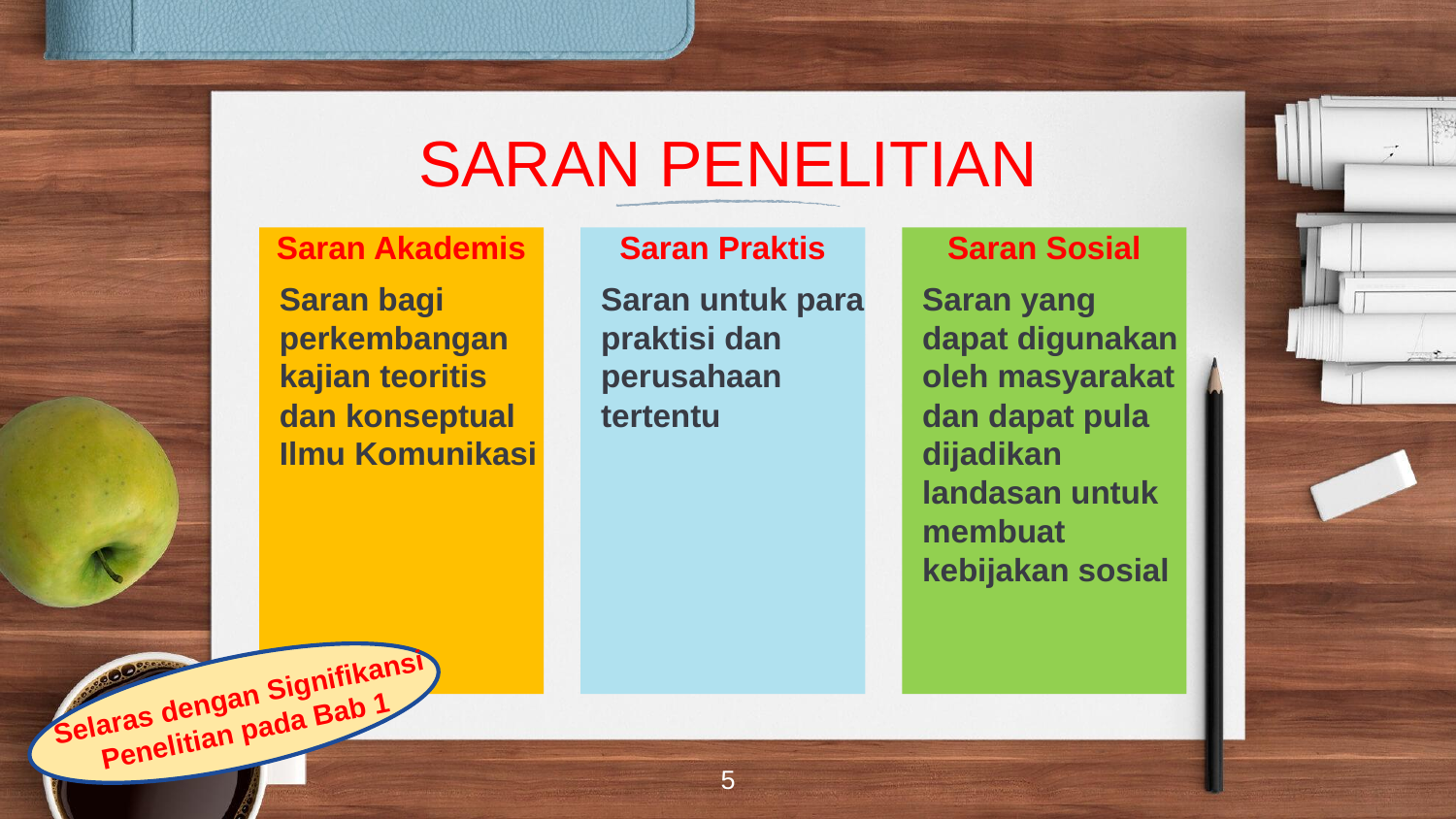

# SARAN PENELITIAN
Saran Akademis
Saran bagi perkembangan kajian teoritis dan konseptual Ilmu Komunikasi
Saran Praktis
Saran untuk para praktisi dan perusahaan tertentu
Saran Sosial
Saran yang dapat digunakan oleh masyarakat dan dapat pula dijadikan landasan untuk membuat kebijakan sosial

Selaras dengan Signifikansi Penelitian pada Bab 1
5